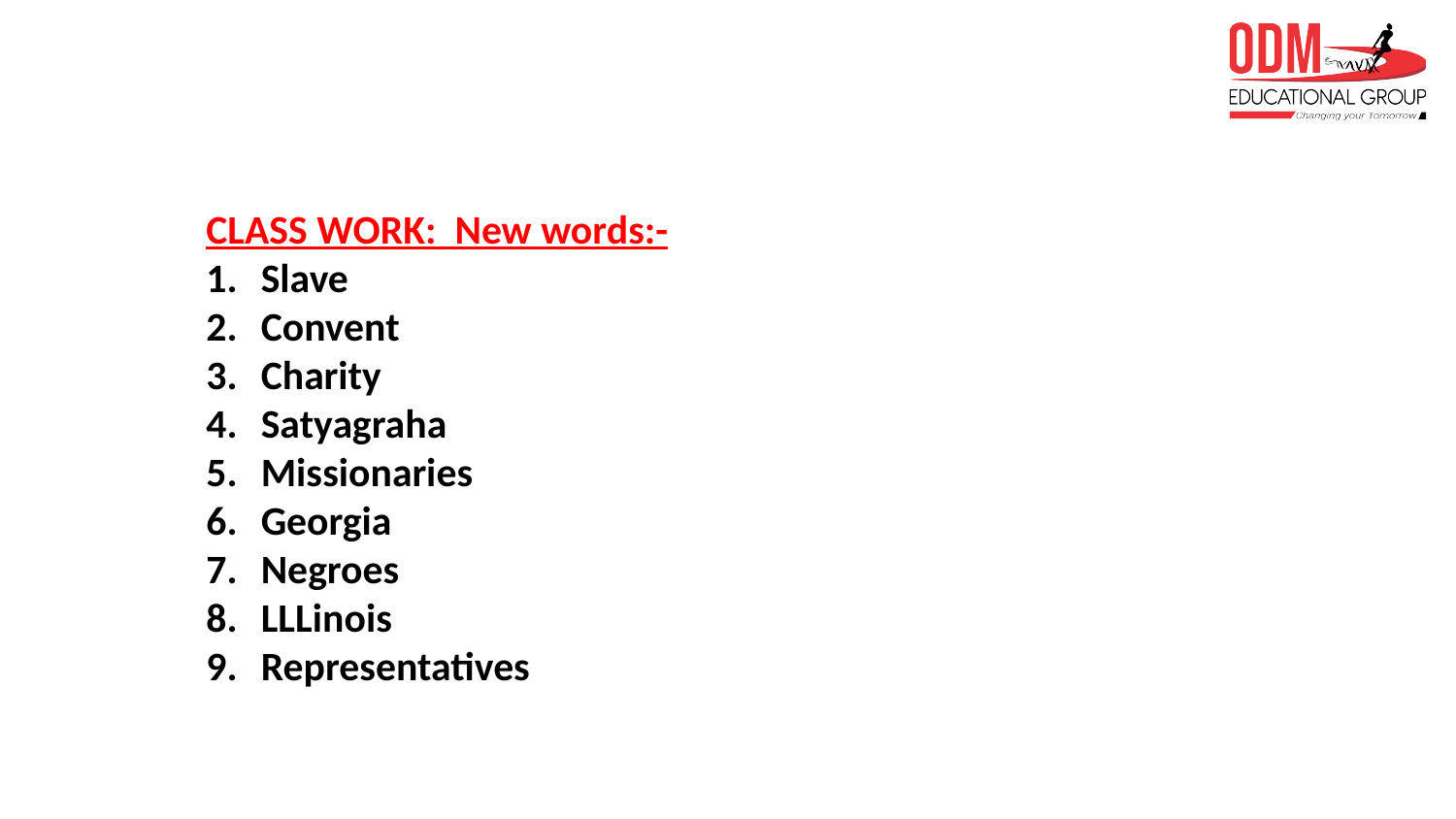

CLASS WORK:  New words:-
Slave
Convent
Charity
Satyagraha
Missionaries
Georgia
Negroes
LLLinois
Representatives